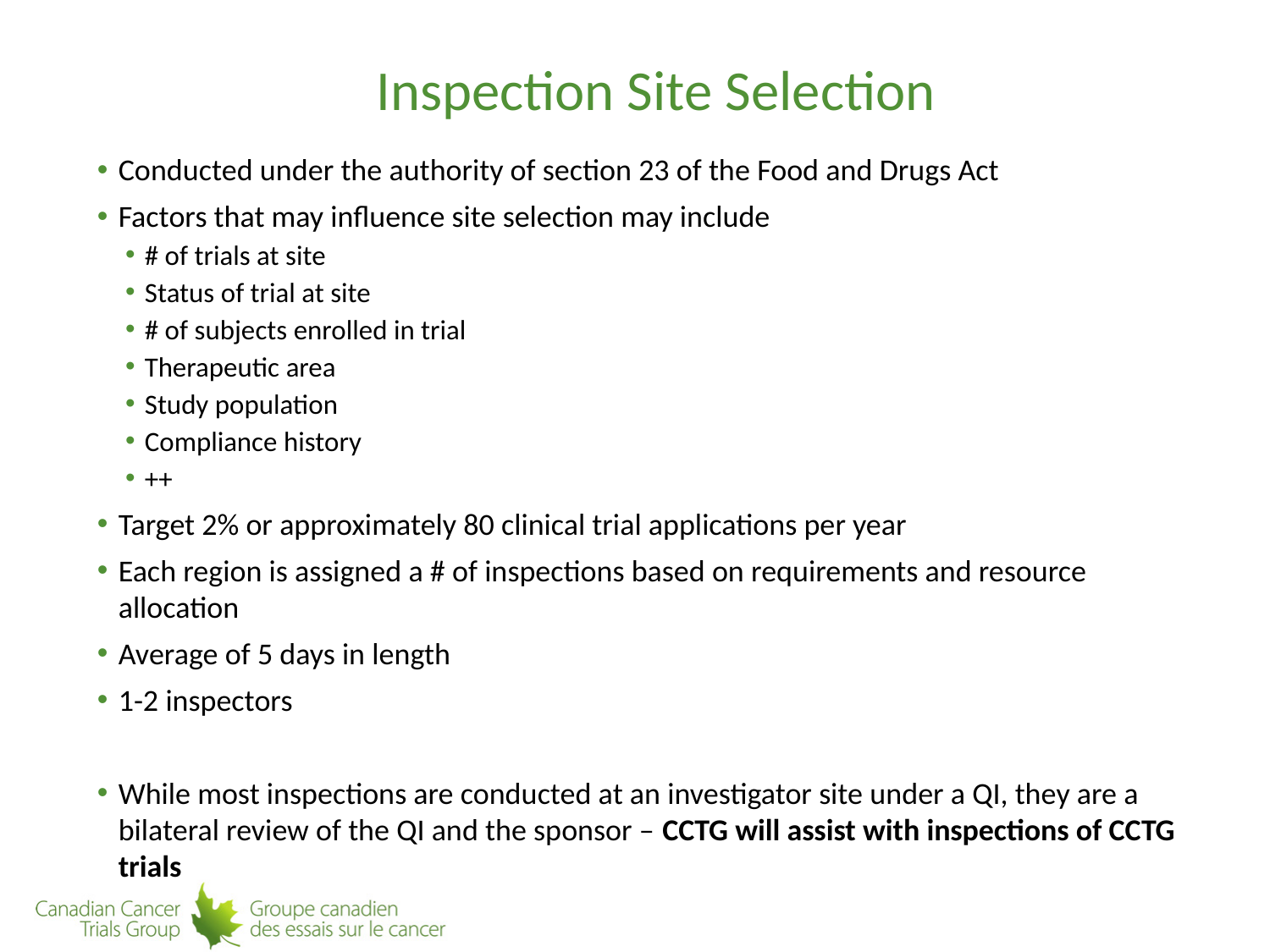

# Inspection Site Selection
Conducted under the authority of section 23 of the Food and Drugs Act
Factors that may influence site selection may include
# of trials at site
Status of trial at site
# of subjects enrolled in trial
Therapeutic area
Study population
Compliance history
++
Target 2% or approximately 80 clinical trial applications per year
Each region is assigned a # of inspections based on requirements and resource allocation
Average of 5 days in length
1-2 inspectors

While most inspections are conducted at an investigator site under a QI, they are a bilateral review of the QI and the sponsor – CCTG will assist with inspections of CCTG trials